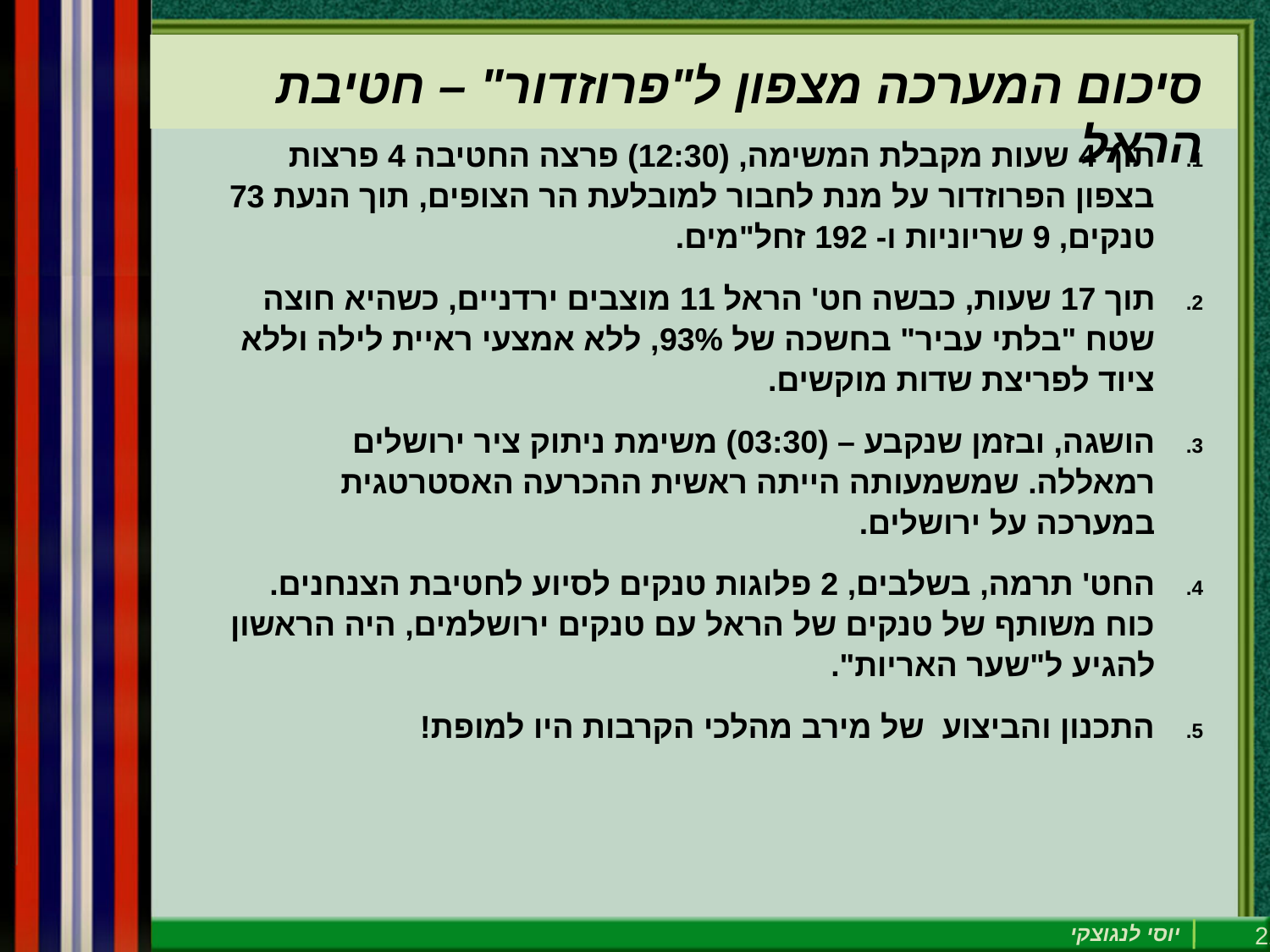

סיכום המערכה מצפון ל"פרוזדור" – חטיבת הראל
תוך 4 שעות מקבלת המשימה, (12:30) פרצה החטיבה 4 פרצות בצפון הפרוזדור על מנת לחבור למובלעת הר הצופים, תוך הנעת 73 טנקים, 9 שריוניות ו- 192 זחל"מים.
תוך 17 שעות, כבשה חט' הראל 11 מוצבים ירדניים, כשהיא חוצה שטח "בלתי עביר" בחשכה של 93%, ללא אמצעי ראיית לילה וללא ציוד לפריצת שדות מוקשים.
הושגה, ובזמן שנקבע – (03:30) משימת ניתוק ציר ירושלים רמאללה. שמשמעותה הייתה ראשית ההכרעה האסטרטגית במערכה על ירושלים.
החט' תרמה, בשלבים, 2 פלוגות טנקים לסיוע לחטיבת הצנחנים. כוח משותף של טנקים של הראל עם טנקים ירושלמים, היה הראשון להגיע ל"שער האריות".
התכנון והביצוע  של מירב מהלכי הקרבות היו למופת!